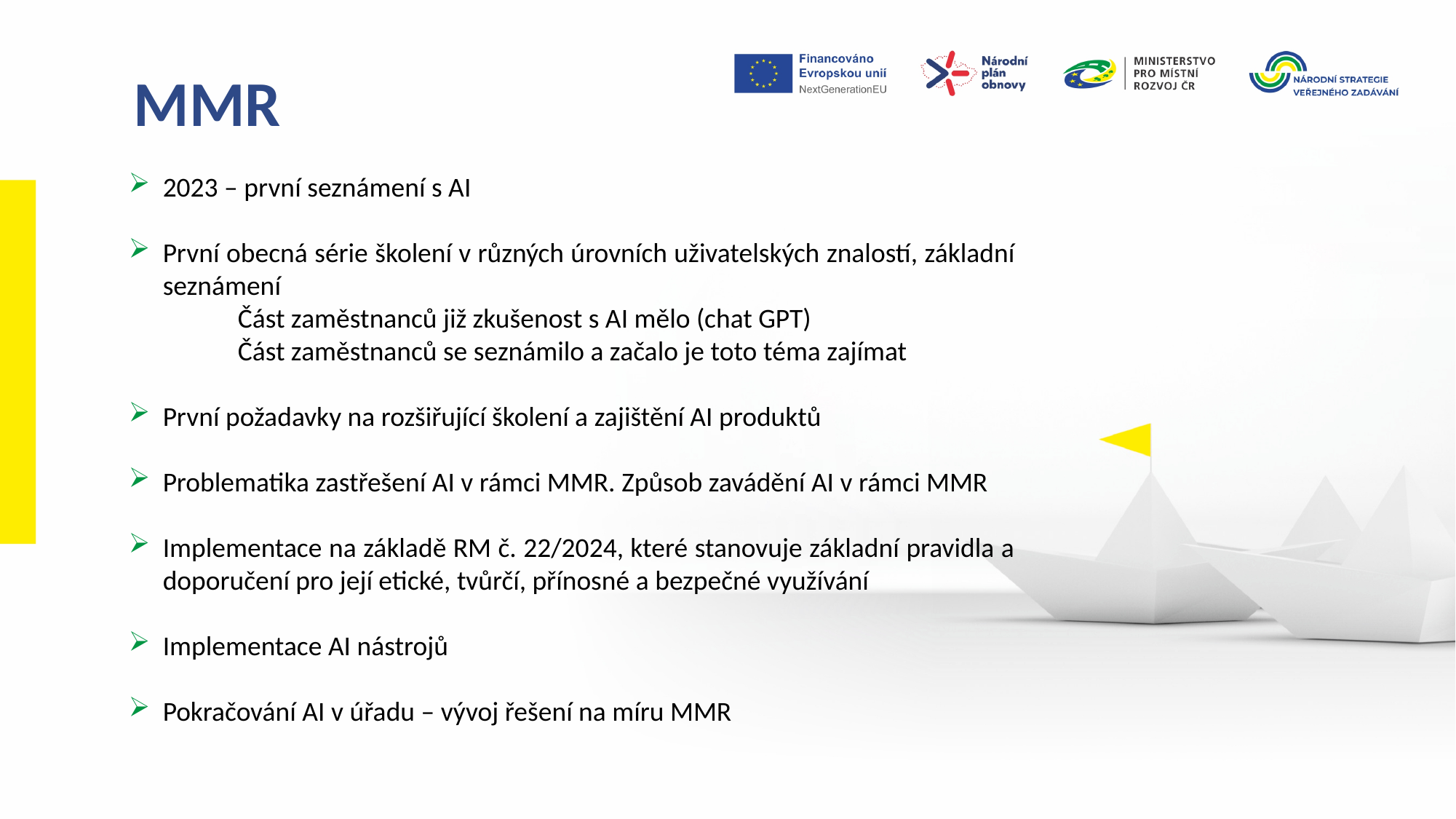

MMR
2023 – první seznámení s AI

První obecná série školení v různých úrovních uživatelských znalostí, základní seznámení
	Část zaměstnanců již zkušenost s AI mělo (chat GPT)
	Část zaměstnanců se seznámilo a začalo je toto téma zajímat

První požadavky na rozšiřující školení a zajištění AI produktů

Problematika zastřešení AI v rámci MMR. Způsob zavádění AI v rámci MMR

Implementace na základě RM č. 22/2024, které stanovuje základní pravidla a doporučení pro její etické, tvůrčí, přínosné a bezpečné využívání

Implementace AI nástrojů

Pokračování AI v úřadu – vývoj řešení na míru MMR